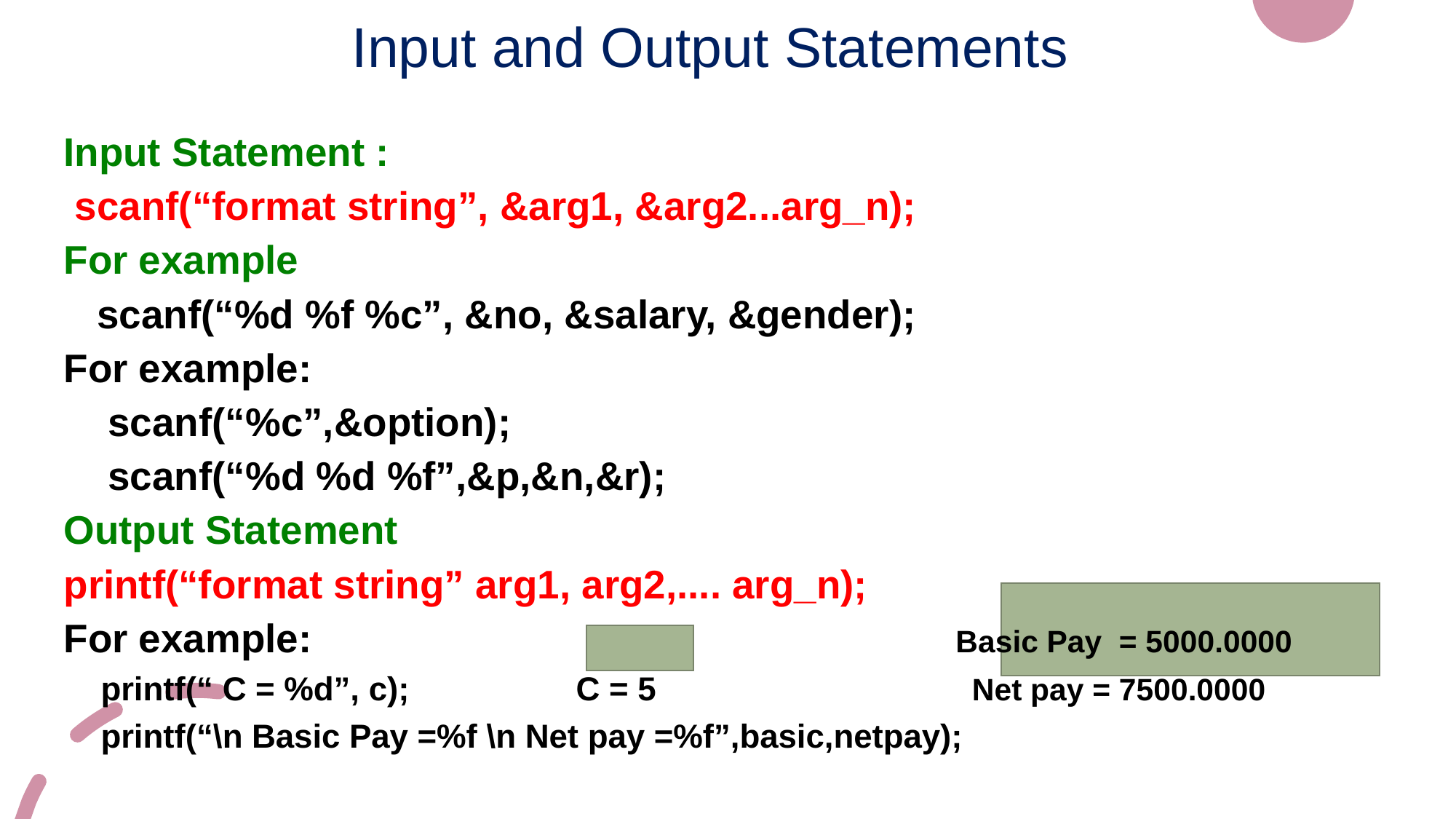

# Input and Output Statements
Input Statement :
 scanf(“format string”, &arg1, &arg2...arg_n);
For example
   scanf(“%d %f %c”, &no, &salary, &gender);
For example:
    scanf(“%c”,&option);
    scanf(“%d %d %f”,&p,&n,&r);
Output Statement
printf(“format string” arg1, arg2,.... arg_n);
For example:                                                          Basic Pay  = 5000.0000
    printf(“ C = %d”, c);                  C = 5                                  Net pay = 7500.0000
    printf(“\n Basic Pay =%f \n Net pay =%f”,basic,netpay);